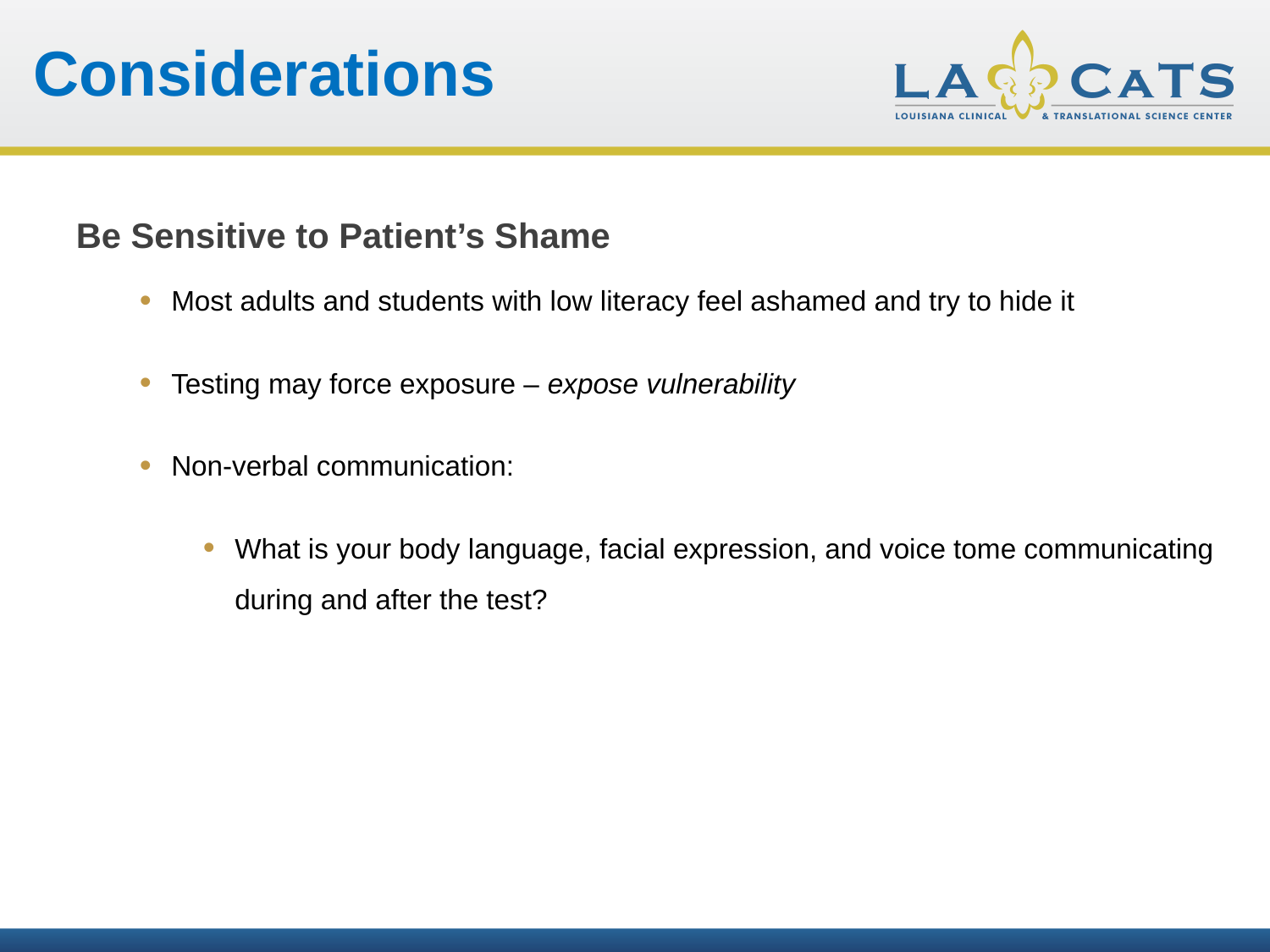

Considerations
Be Sensitive to Patient’s Shame
Most adults and students with low literacy feel ashamed and try to hide it
Testing may force exposure – expose vulnerability
Non-verbal communication:
What is your body language, facial expression, and voice tome communicating during and after the test?